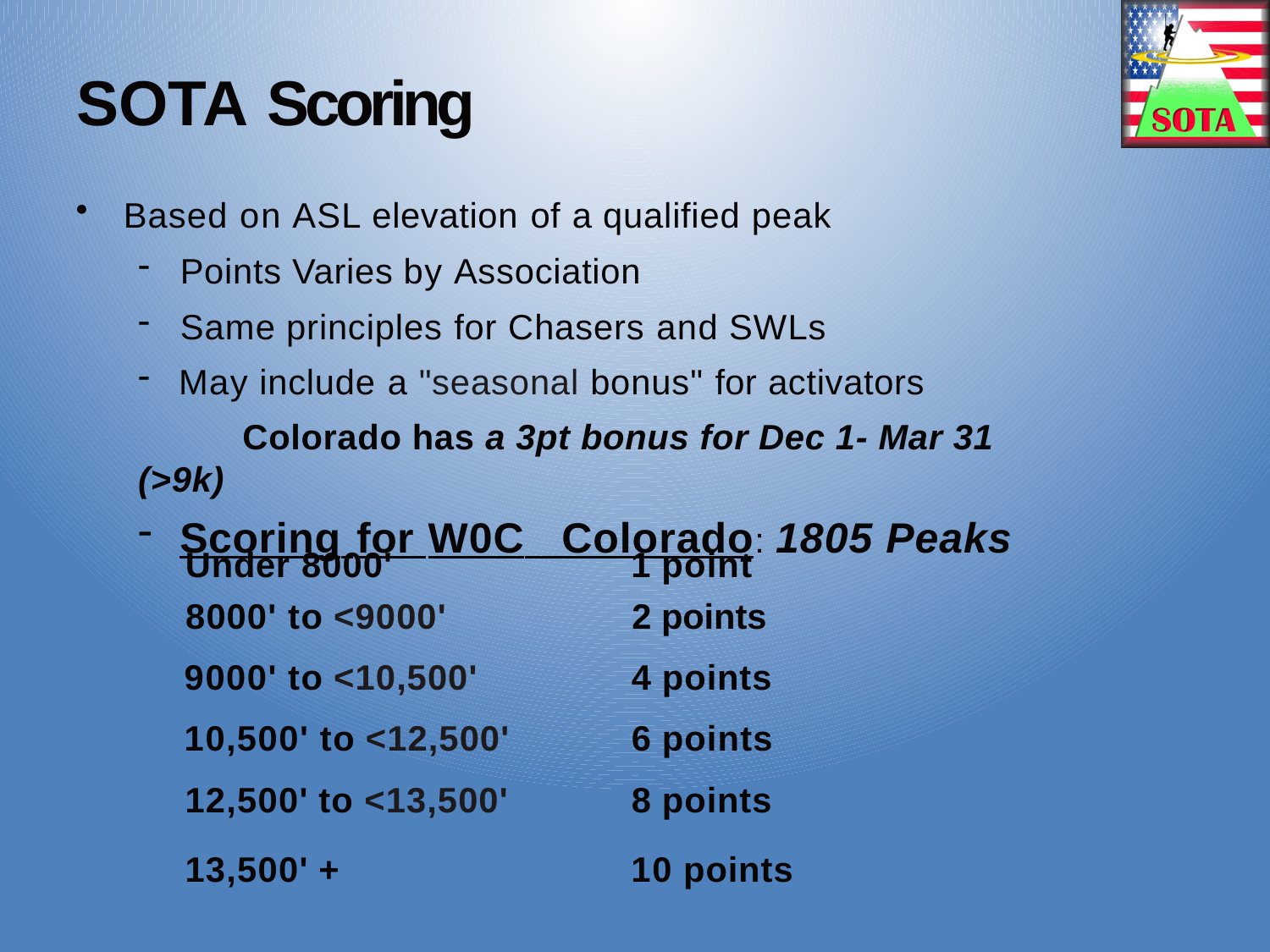

# SOTA Scoring
Based on ASL elevation of a qualified peak
Points Varies by Association
Same principles for Chasers and SWLs
May include a "seasonal bonus" for activators
	Colorado has a 3pt bonus for Dec 1- Mar 31 (>9k)
Scoring for W0C   Colorado: 1805 Peaks
| Under 8000' | 1 point |  |
| --- | --- | --- |
| 8000' to <9000' | 2 points |  |
| 9000' to <10,500' | 4 points |  |
| 10,500' to <12,500' | 6 points |  |
| 12,500' to <13,500' | 8 points |  |
| 13,500' + | 10 points |  |